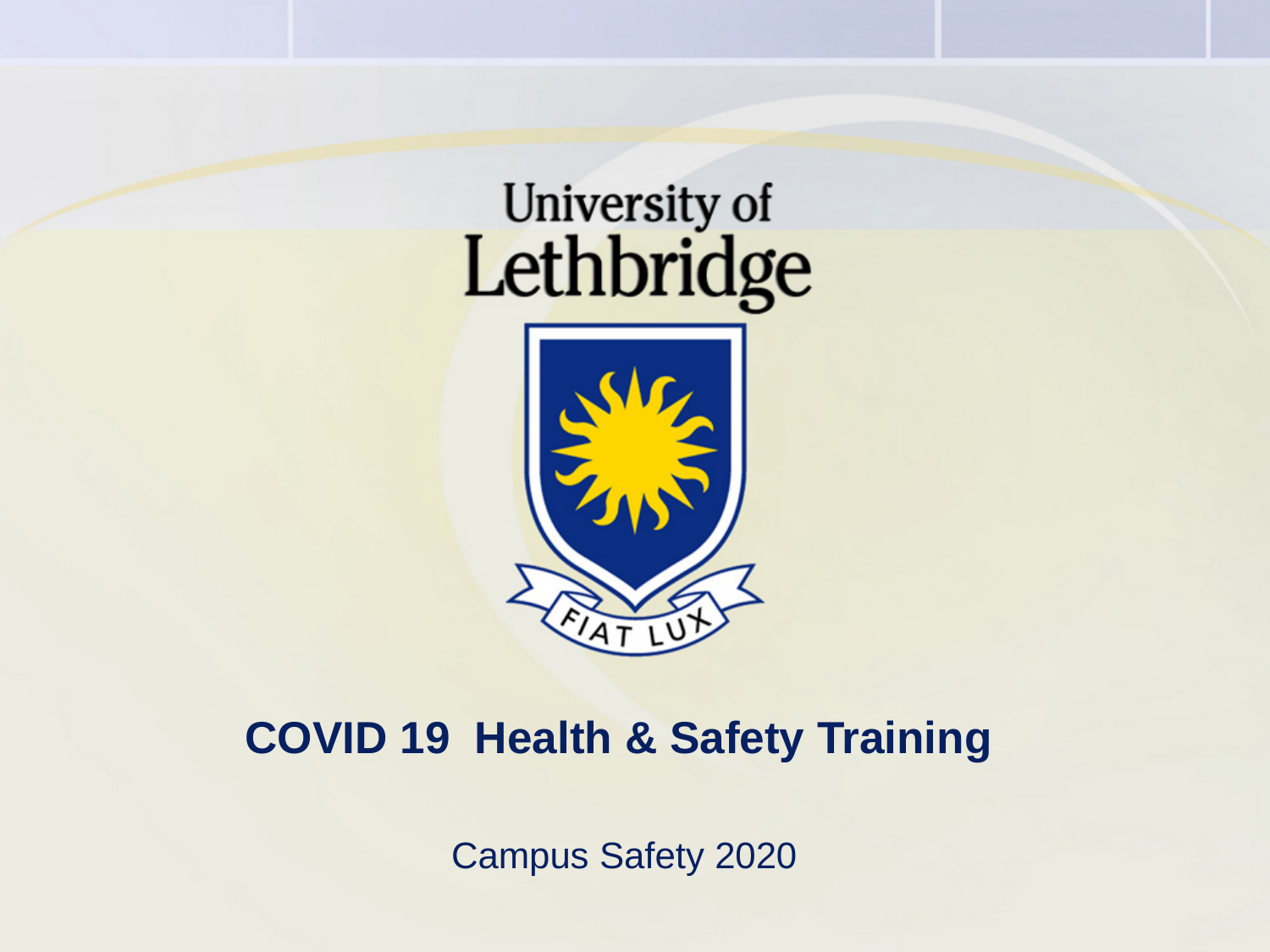

# COVID 19  Health & Safety Training
Campus Safety 2020